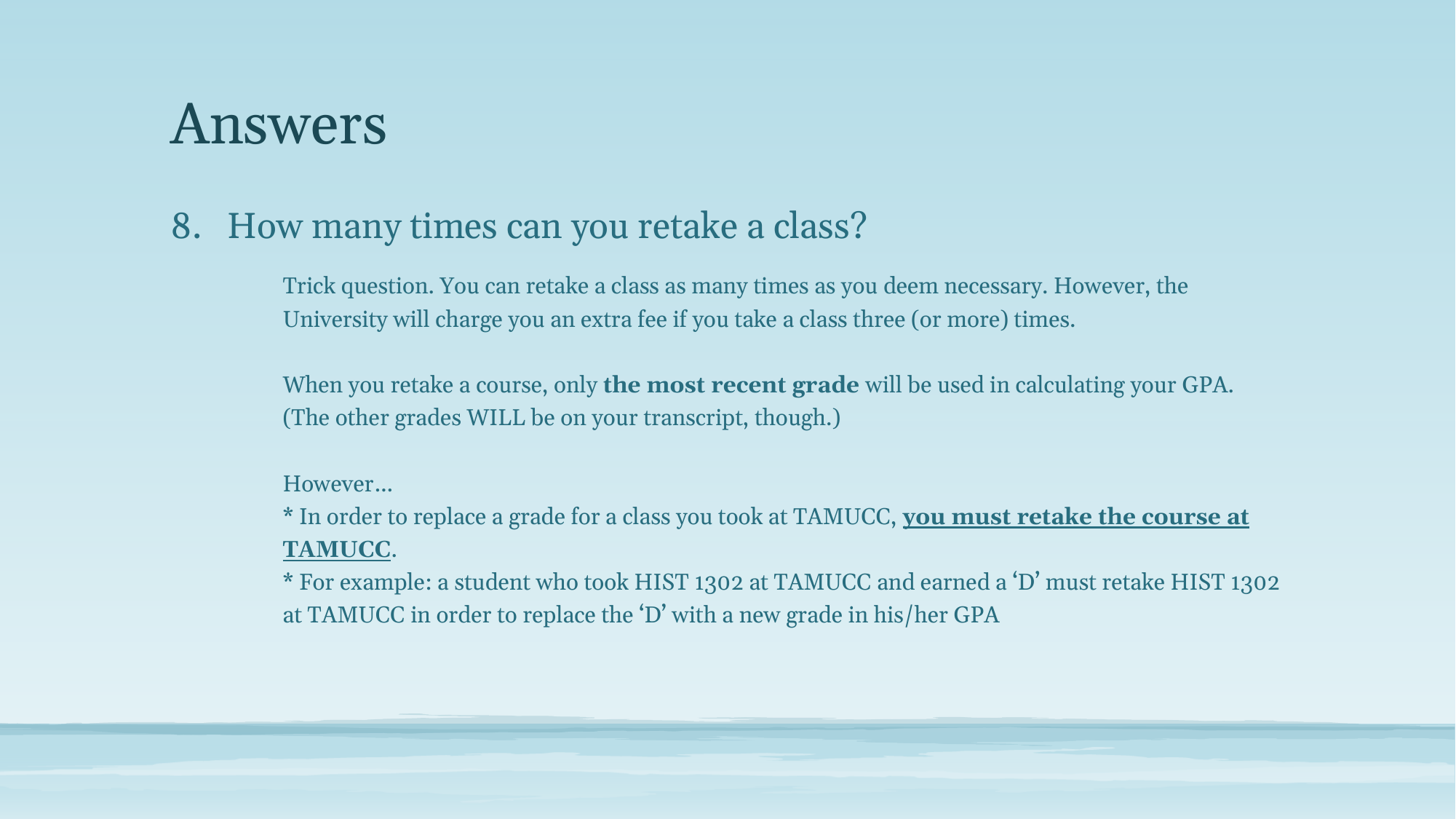

# Answers
8.	How many times can you retake a class?

	Trick question. You can retake a class as many times as you deem necessary. However, the University will charge you an extra fee if you take a class three (or more) times.

	When you retake a course, only the most recent grade will be used in calculating your GPA. (The other grades WILL be on your transcript, though.)

	However…
	* In order to replace a grade for a class you took at TAMUCC, you must retake the course at TAMUCC.
	* For example: a student who took HIST 1302 at TAMUCC and earned a ‘D’ must retake HIST 1302 at TAMUCC in order to replace the ‘D’ with a new grade in his/her GPA